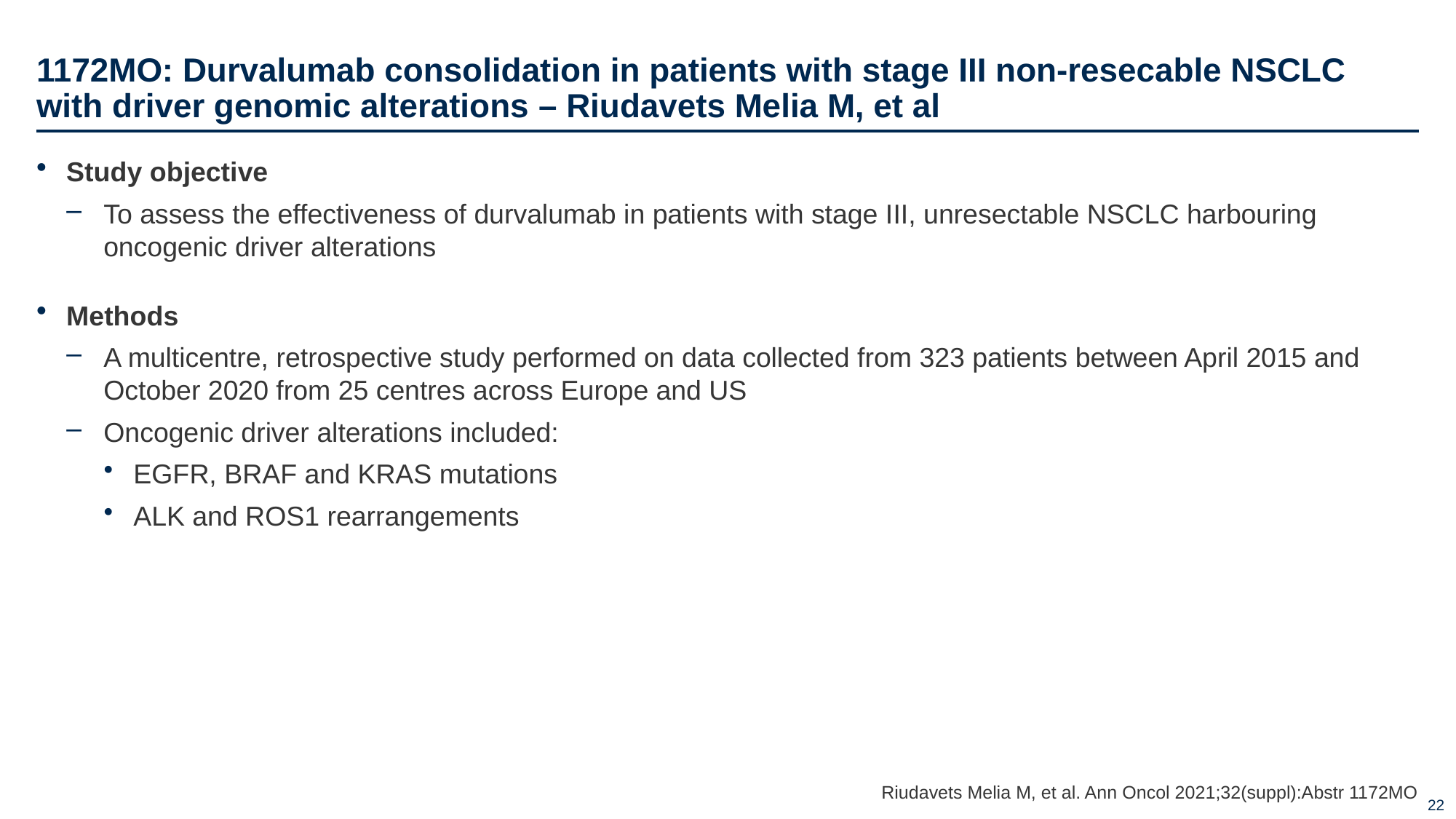

# 1172MO: Durvalumab consolidation in patients with stage III non-resecable NSCLC with driver genomic alterations – Riudavets Melia M, et al
Study objective
To assess the effectiveness of durvalumab in patients with stage III, unresectable NSCLC harbouring oncogenic driver alterations
Methods
A multicentre, retrospective study performed on data collected from 323 patients between April 2015 and October 2020 from 25 centres across Europe and US
Oncogenic driver alterations included:
EGFR, BRAF and KRAS mutations
ALK and ROS1 rearrangements
Riudavets Melia M, et al. Ann Oncol 2021;32(suppl):Abstr 1172MO